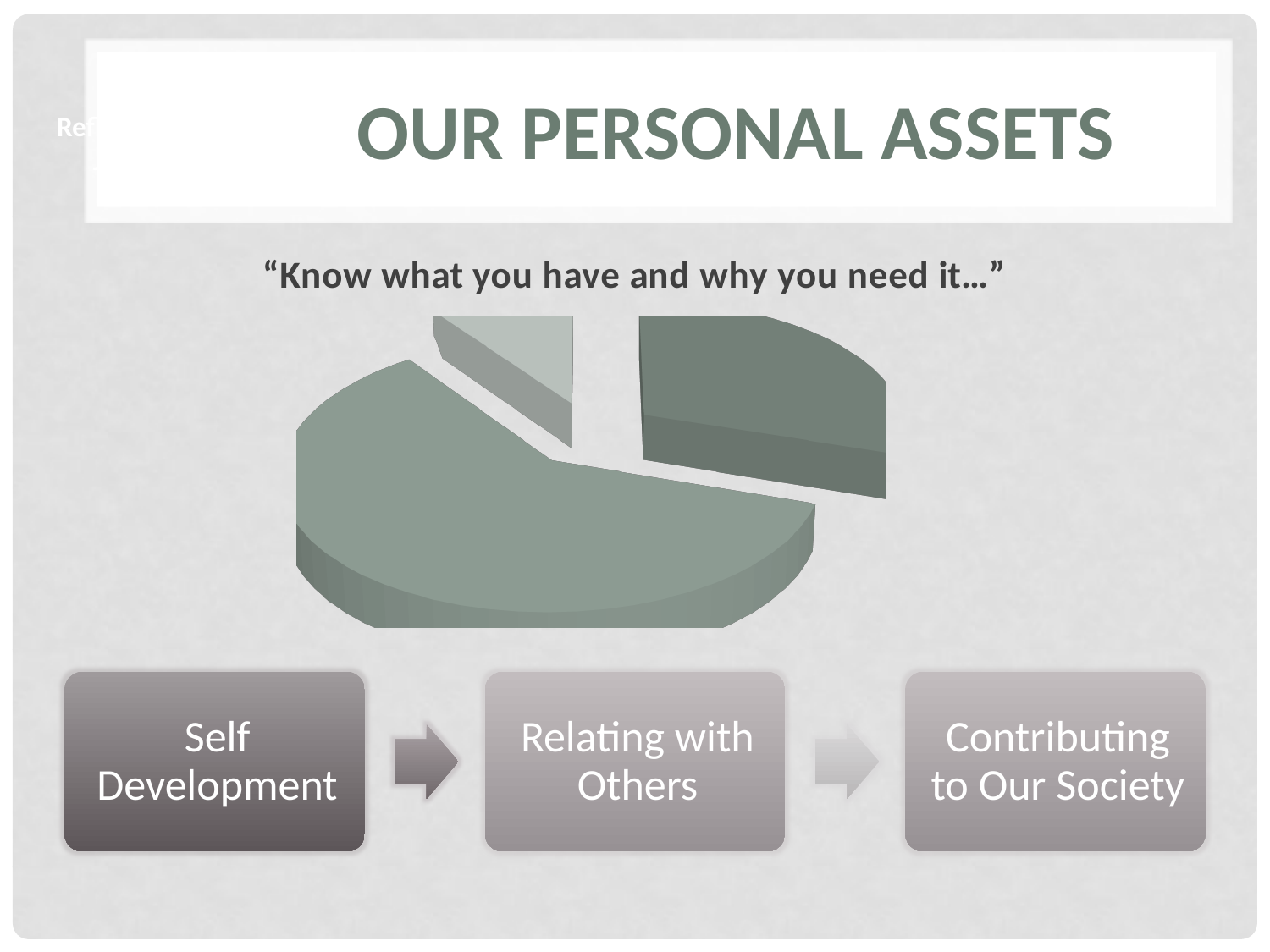

Reflecting Your Journeys
# Our personal assets

[unsupported chart]

Self Development

Relating with Others

Contributing to Our Society